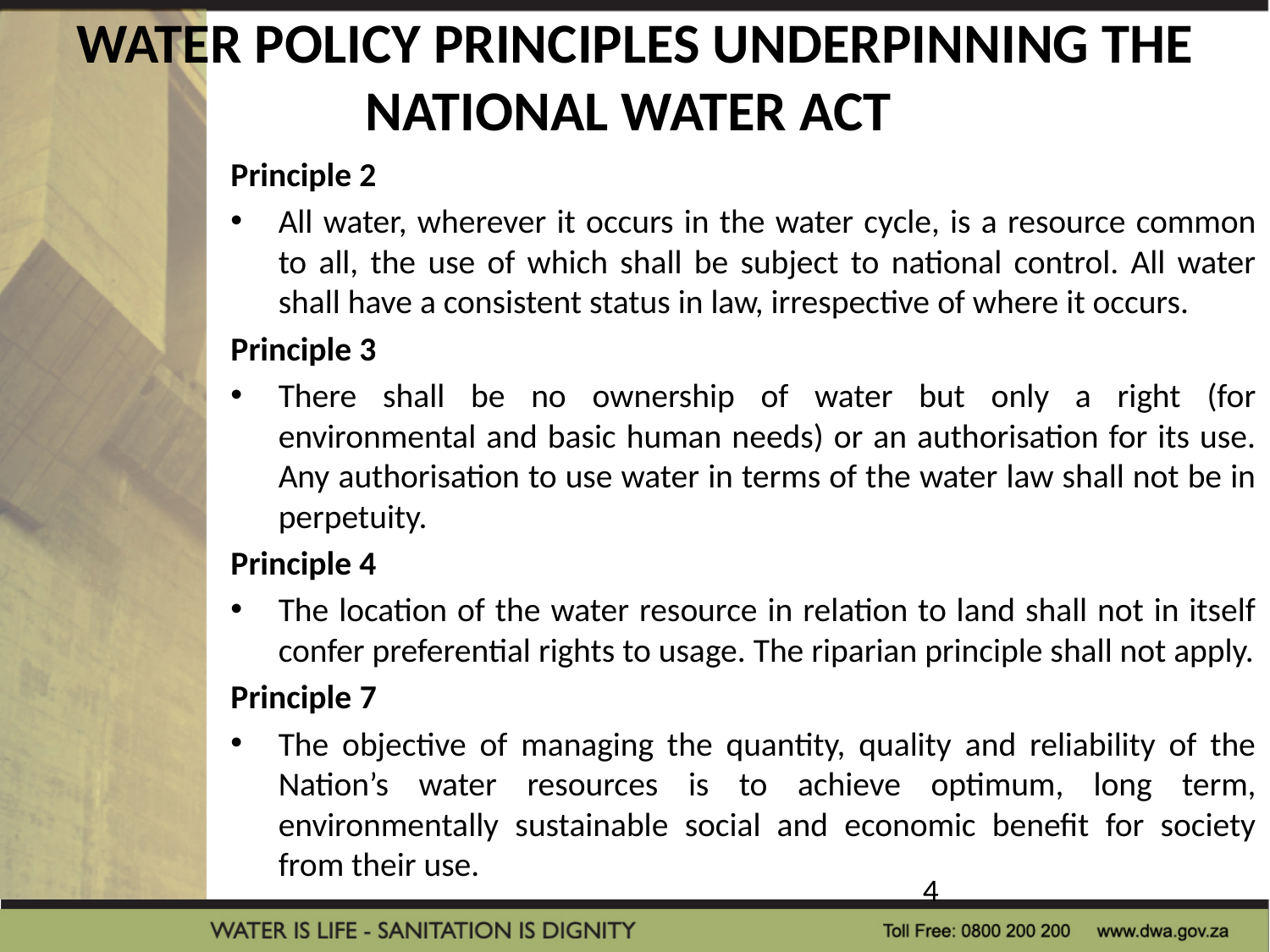

# WATER POLICY PRINCIPLES UNDERPINNING THE NATIONAL WATER ACT
Principle 2
All water, wherever it occurs in the water cycle, is a resource common to all, the use of which shall be subject to national control. All water shall have a consistent status in law, irrespective of where it occurs.
Principle 3
There shall be no ownership of water but only a right (for environmental and basic human needs) or an authorisation for its use. Any authorisation to use water in terms of the water law shall not be in perpetuity.
Principle 4
The location of the water resource in relation to land shall not in itself confer preferential rights to usage. The riparian principle shall not apply.
Principle 7
The objective of managing the quantity, quality and reliability of the Nation’s water resources is to achieve optimum, long term, environmentally sustainable social and economic benefit for society from their use.
4